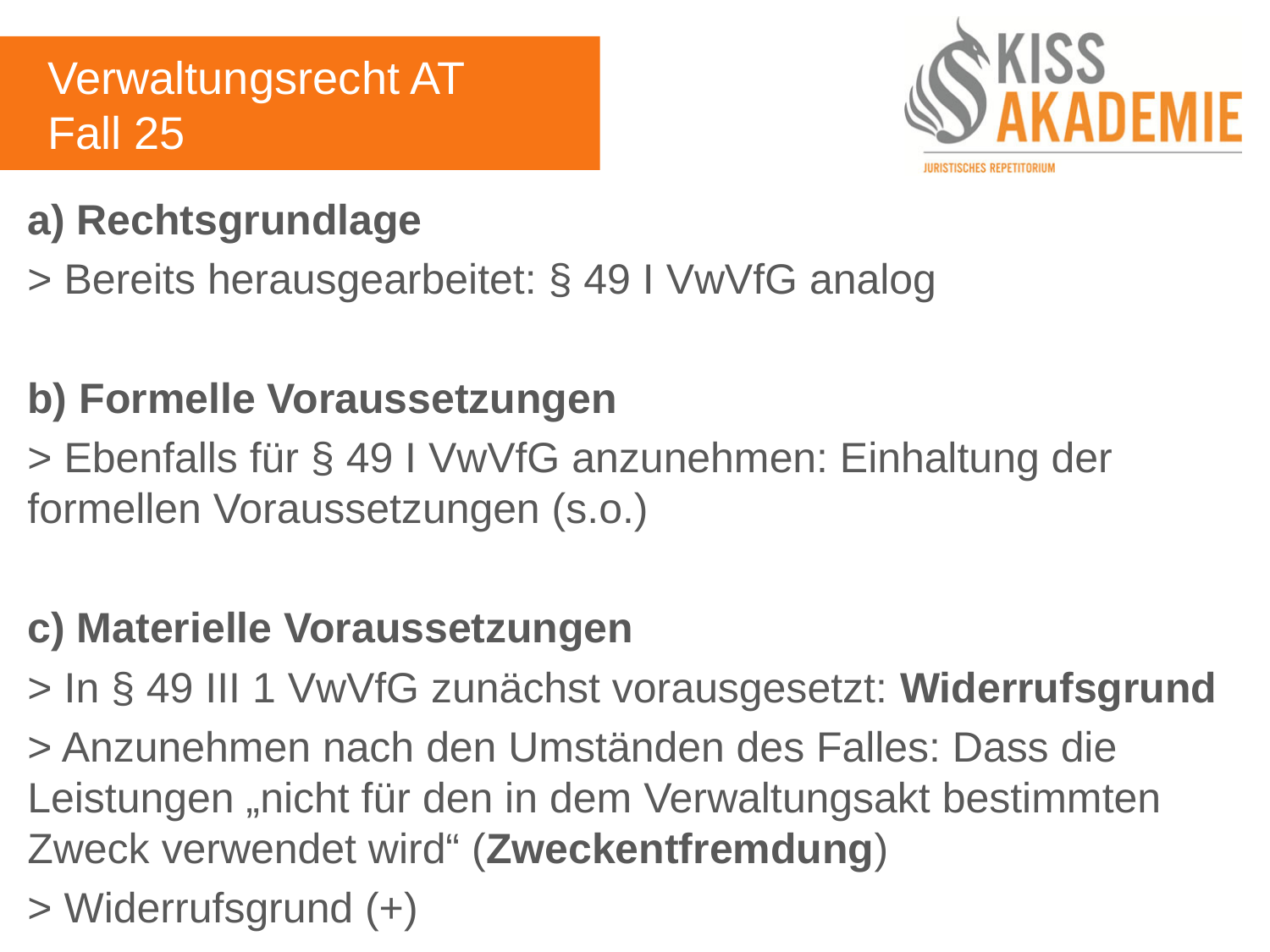

Verwaltungsrecht AT
Fall 25
a) Rechtsgrundlage
> Bereits herausgearbeitet: § 49 I VwVfG analog

b) Formelle Voraussetzungen
> Ebenfalls für § 49 I VwVfG anzunehmen: Einhaltung der formellen Voraussetzungen (s.o.)

c) Materielle Voraussetzungen
> In § 49 III 1 VwVfG zunächst vorausgesetzt: Widerrufsgrund
> Anzunehmen nach den Umständen des Falles: Dass die Leistungen „nicht für den in dem Verwaltungsakt bestimmten Zweck verwendet wird“ (Zweckentfremdung)
> Widerrufsgrund (+)